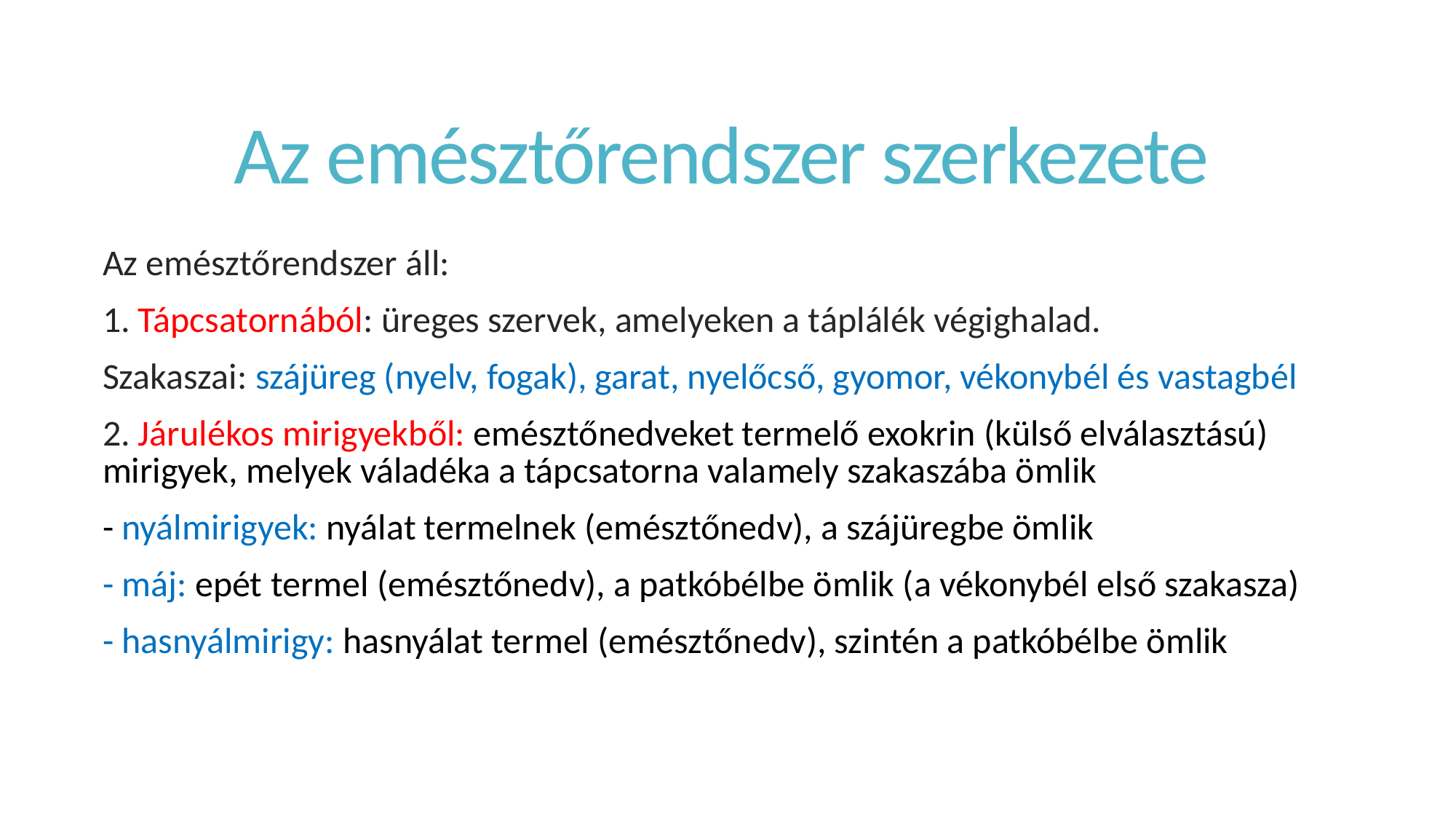

# Az emésztőrendszer szerkezete
Az emésztőrendszer áll:
1. Tápcsatornából: üreges szervek, amelyeken a táplálék végighalad.
Szakaszai: szájüreg (nyelv, fogak), garat, nyelőcső, gyomor, vékonybél és vastagbél
2. Járulékos mirigyekből: emésztőnedveket termelő exokrin (külső elválasztású) mirigyek, melyek váladéka a tápcsatorna valamely szakaszába ömlik
- nyálmirigyek: nyálat termelnek (emésztőnedv), a szájüregbe ömlik
- máj: epét termel (emésztőnedv), a patkóbélbe ömlik (a vékonybél első szakasza)
- hasnyálmirigy: hasnyálat termel (emésztőnedv), szintén a patkóbélbe ömlik